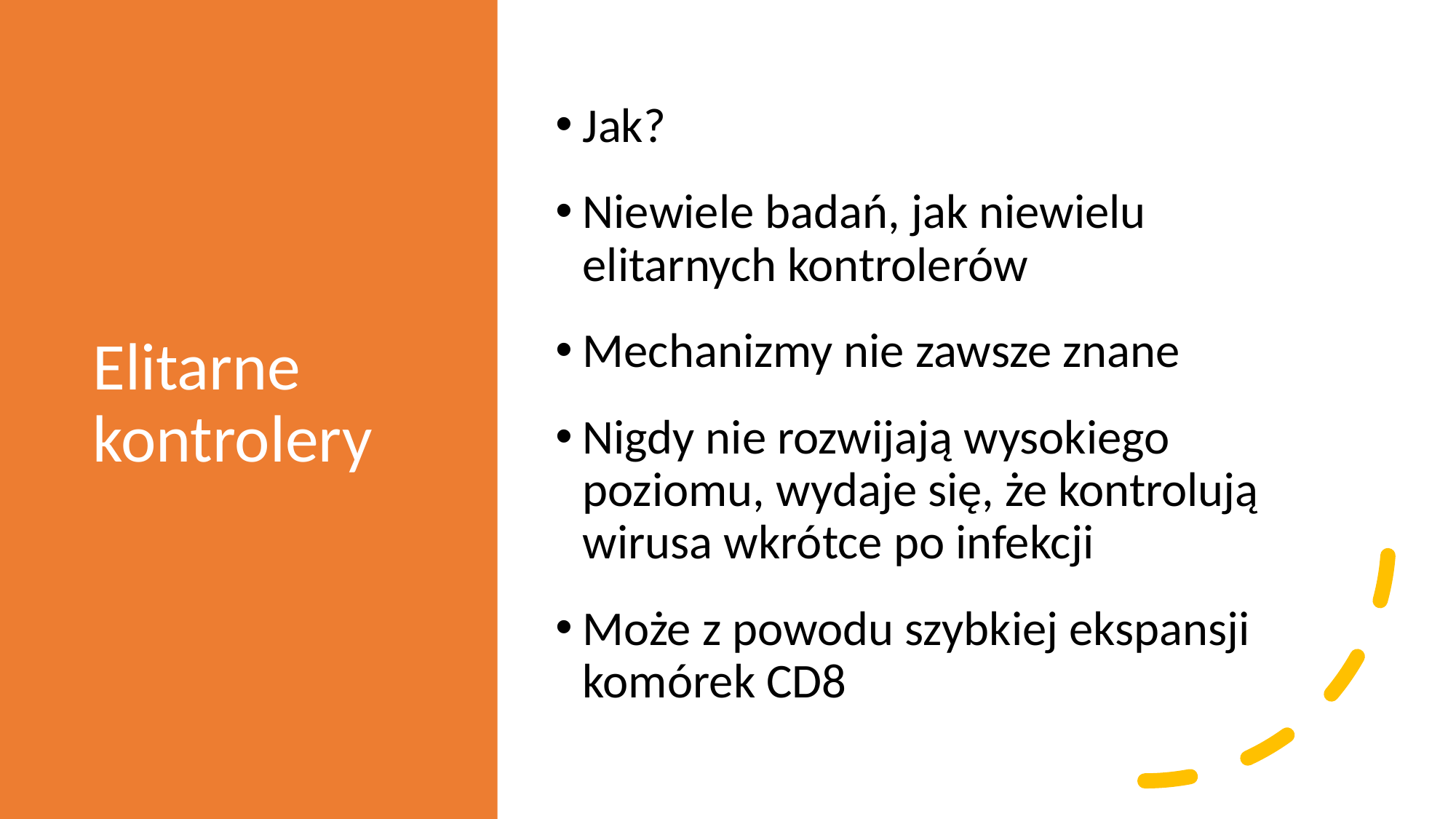

Elitarne kontrolery
Jak?
Niewiele badań, jak niewielu elitarnych kontrolerów
Mechanizmy nie zawsze znane
Nigdy nie rozwijają wysokiego poziomu, wydaje się, że kontrolują wirusa wkrótce po infekcji
Może z powodu szybkiej ekspansji komórek CD8